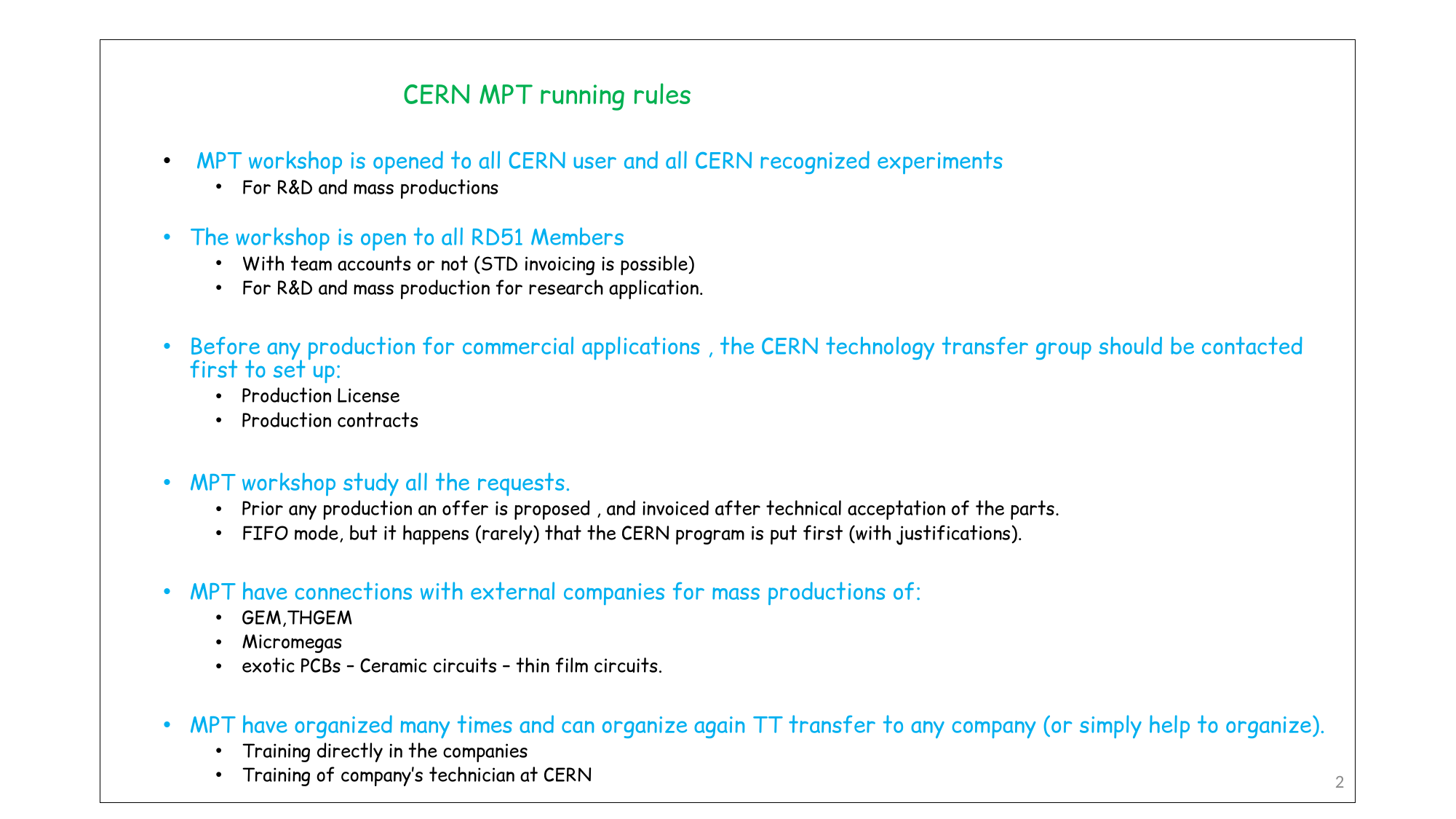

CERN MPT running rules

 MPT workshop is opened to all CERN user and all CERN recognized experiments
For R&D and mass productions

The workshop is open to all RD51 Members
With team accounts or not (STD invoicing is possible)
For R&D and mass production for research application.

Before any production for commercial applications , the CERN technology transfer group should be contacted first to set up:
Production License
Production contracts

MPT workshop study all the requests.
Prior any production an offer is proposed , and invoiced after technical acceptation of the parts.
FIFO mode, but it happens (rarely) that the CERN program is put first (with justifications).

MPT have connections with external companies for mass productions of:
GEM,THGEM
Micromegas
exotic PCBs – Ceramic circuits – thin film circuits.

MPT have organized many times and can organize again TT transfer to any company (or simply help to organize).
Training directly in the companies
Training of company’s technician at CERN
2